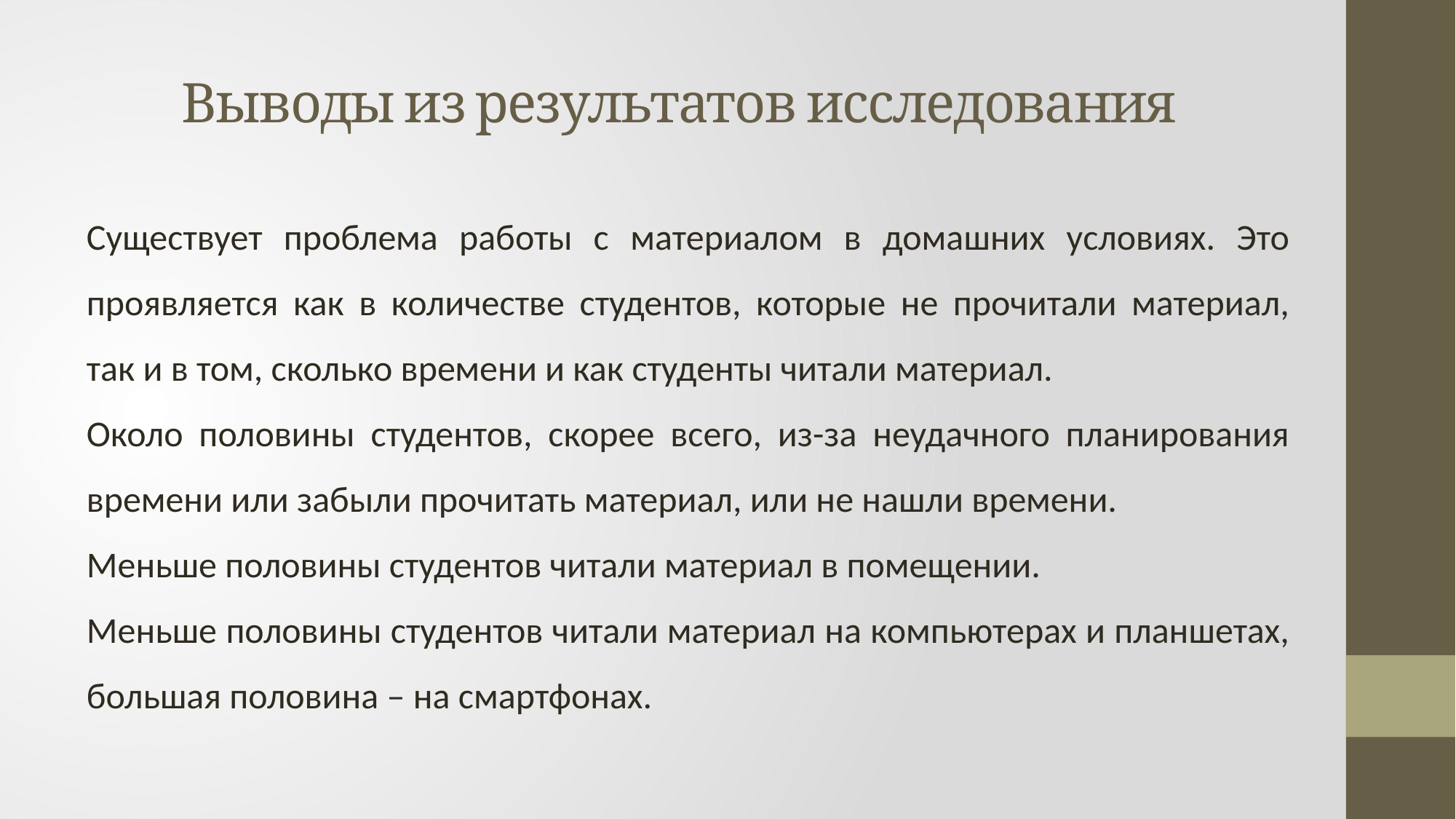

# Выводы из результатов исследования
Существует проблема работы с материалом в домашних условиях. Это проявляется как в количестве студентов, которые не прочитали материал, так и в том, сколько времени и как студенты читали материал.
Около половины студентов, скорее всего, из-за неудачного планирования времени или забыли прочитать материал, или не нашли времени.
Меньше половины студентов читали материал в помещении.
Меньше половины студентов читали материал на компьютерах и планшетах, большая половина – на смартфонах.